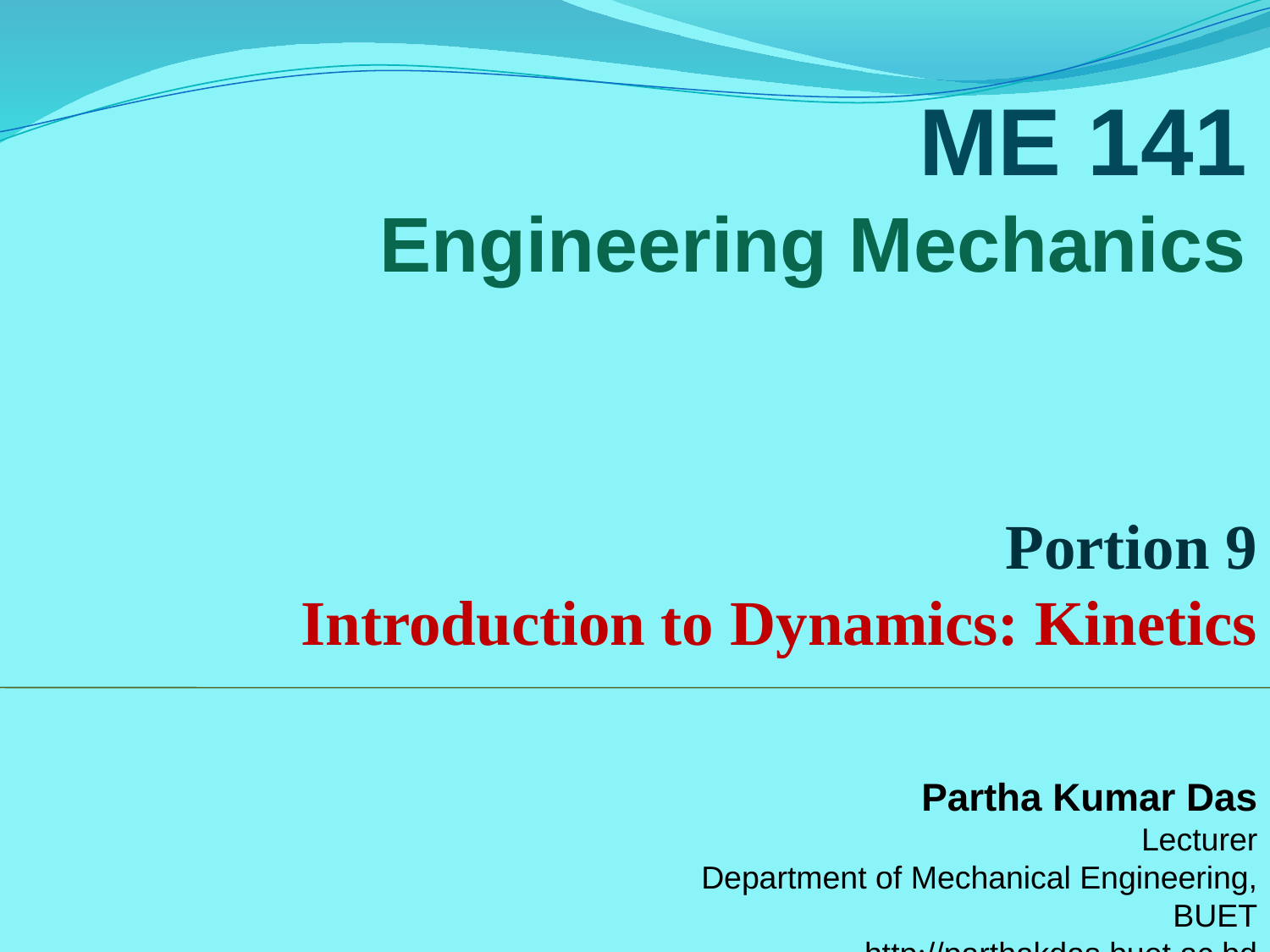

ME 141
Engineering Mechanics
Portion 9
Introduction to Dynamics: Kinetics
Partha Kumar Das
Lecturer
Department of Mechanical Engineering, BUET
http://parthakdas.buet.ac.bd